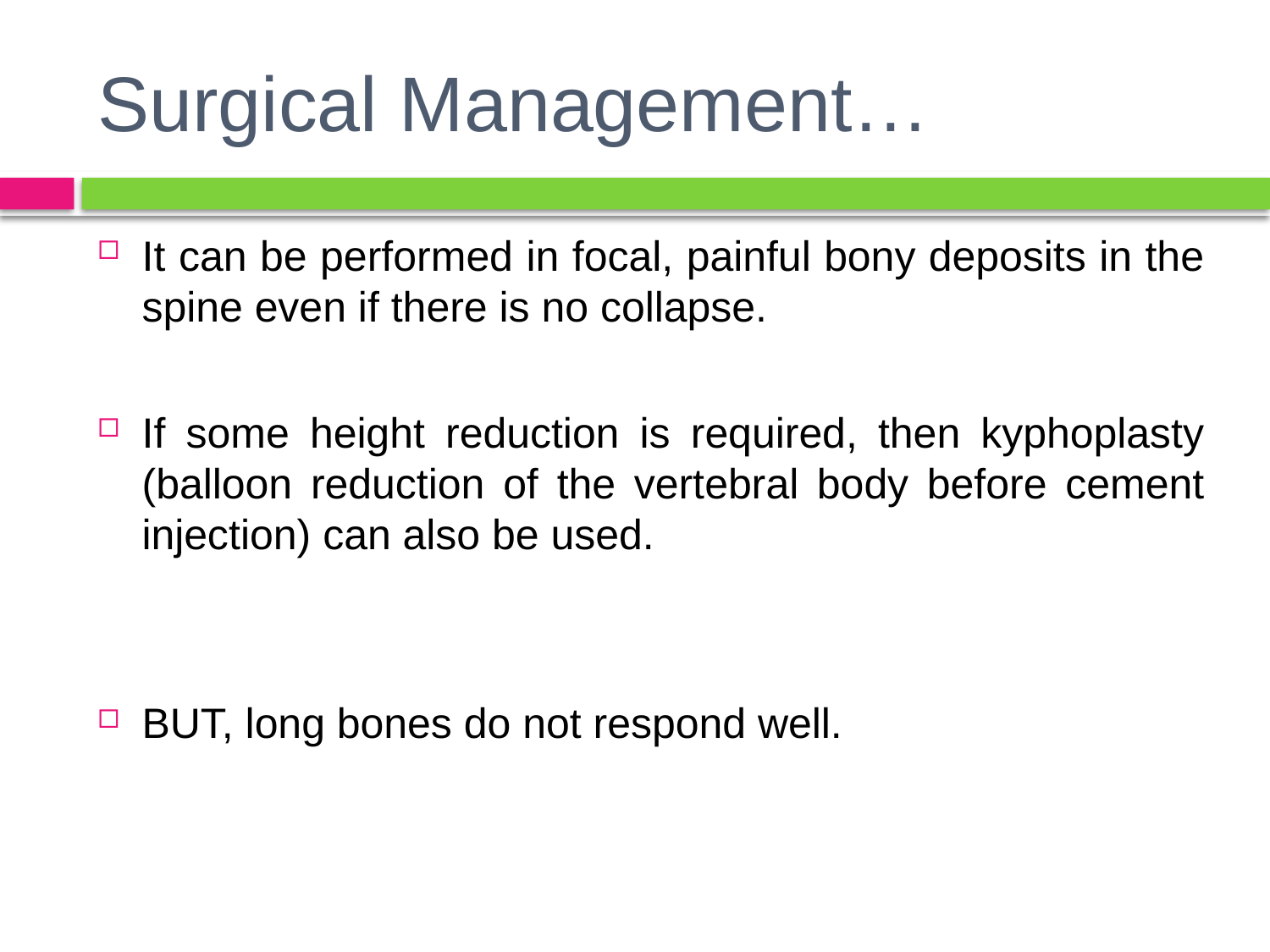

# Surgical Management…
It can be performed in focal, painful bony deposits in the spine even if there is no collapse.

If some height reduction is required, then kyphoplasty (balloon reduction of the vertebral body before cement injection) can also be used.

BUT, long bones do not respond well.